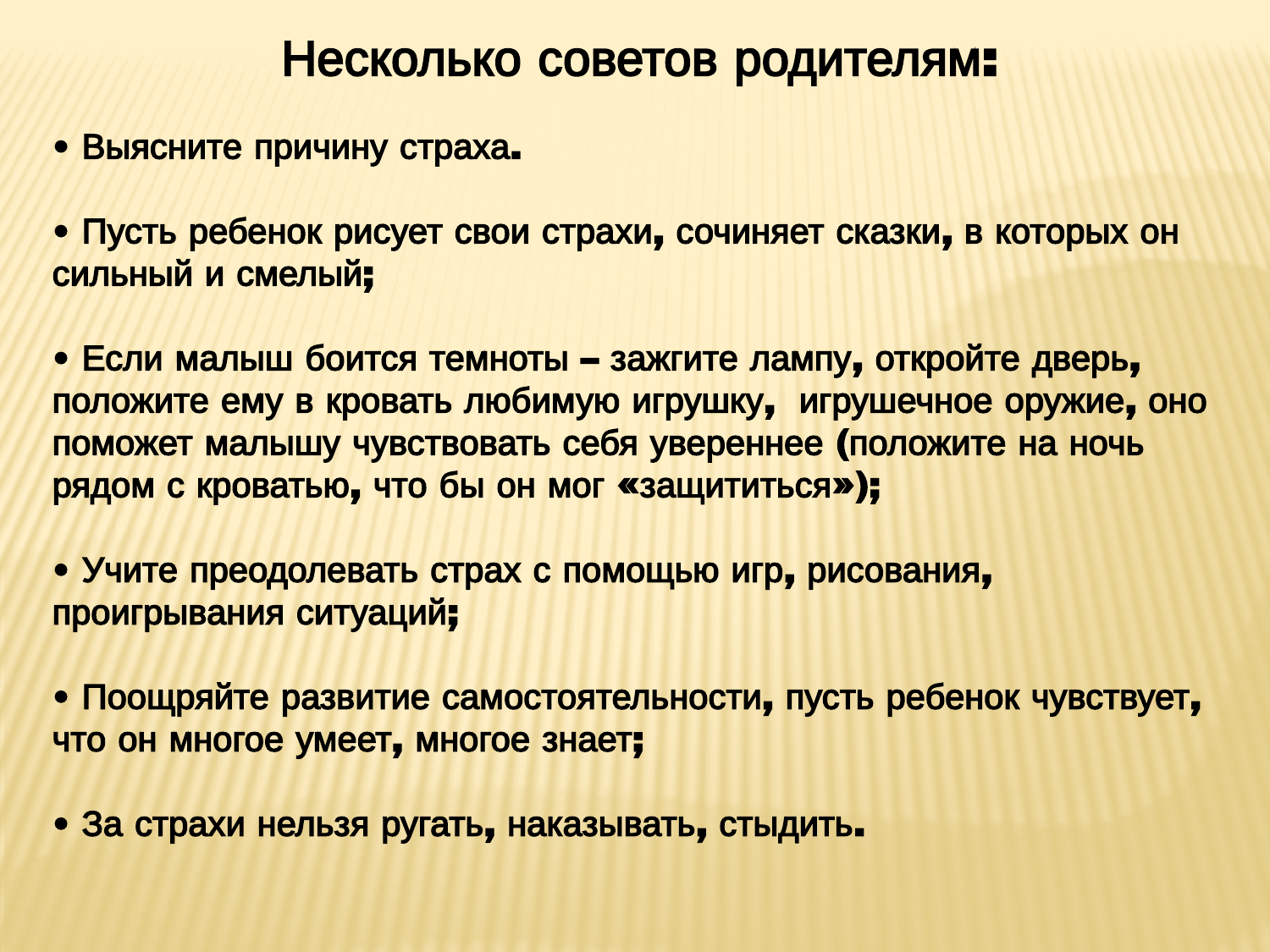

Несколько советов родителям:

• Выясните причину страха.

• Пусть ребенок рисует свои страхи, сочиняет сказки, в которых он сильный и смелый;

• Если малыш боится темноты – зажгите лампу, откройте дверь, положите ему в кровать любимую игрушку,  игрушечное оружие, оно поможет малышу чувствовать себя увереннее (положите на ночь рядом с кроватью, что бы он мог «защититься»);

• Учите преодолевать страх с помощью игр, рисования, проигрывания ситуаций;

• Поощряйте развитие самостоятельности, пусть ребенок чувствует, что он многое умеет, многое знает;

• За страхи нельзя ругать, наказывать, стыдить.